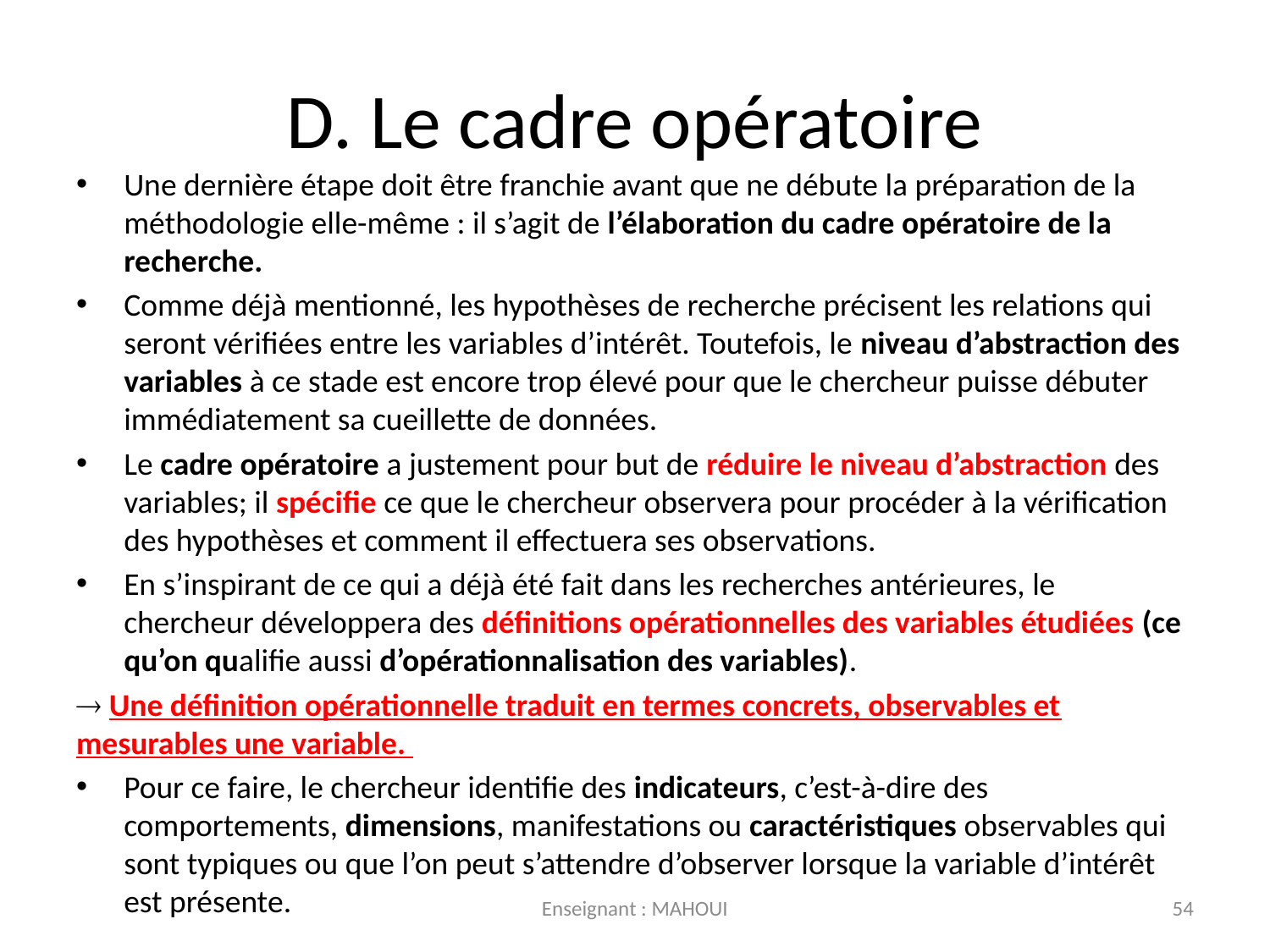

# D. Le cadre opératoire
Une dernière étape doit être franchie avant que ne débute la préparation de la méthodologie elle-même : il s’agit de l’élaboration du cadre opératoire de la recherche.
Comme déjà mentionné, les hypothèses de recherche précisent les relations qui seront vérifiées entre les variables d’intérêt. Toutefois, le niveau d’abstraction des variables à ce stade est encore trop élevé pour que le chercheur puisse débuter immédiatement sa cueillette de données.
Le cadre opératoire a justement pour but de réduire le niveau d’abstraction des variables; il spécifie ce que le chercheur observera pour procéder à la vérification des hypothèses et comment il effectuera ses observations.
En s’inspirant de ce qui a déjà été fait dans les recherches antérieures, le chercheur développera des définitions opérationnelles des variables étudiées (ce qu’on qualifie aussi d’opérationnalisation des variables).
→ Une définition opérationnelle traduit en termes concrets, observables et mesurables une variable.
Pour ce faire, le chercheur identifie des indicateurs, c’est-à-dire des comportements, dimensions, manifestations ou caractéristiques observables qui sont typiques ou que l’on peut s’attendre d’observer lorsque la variable d’intérêt est présente.
Enseignant : MAHOUI
54